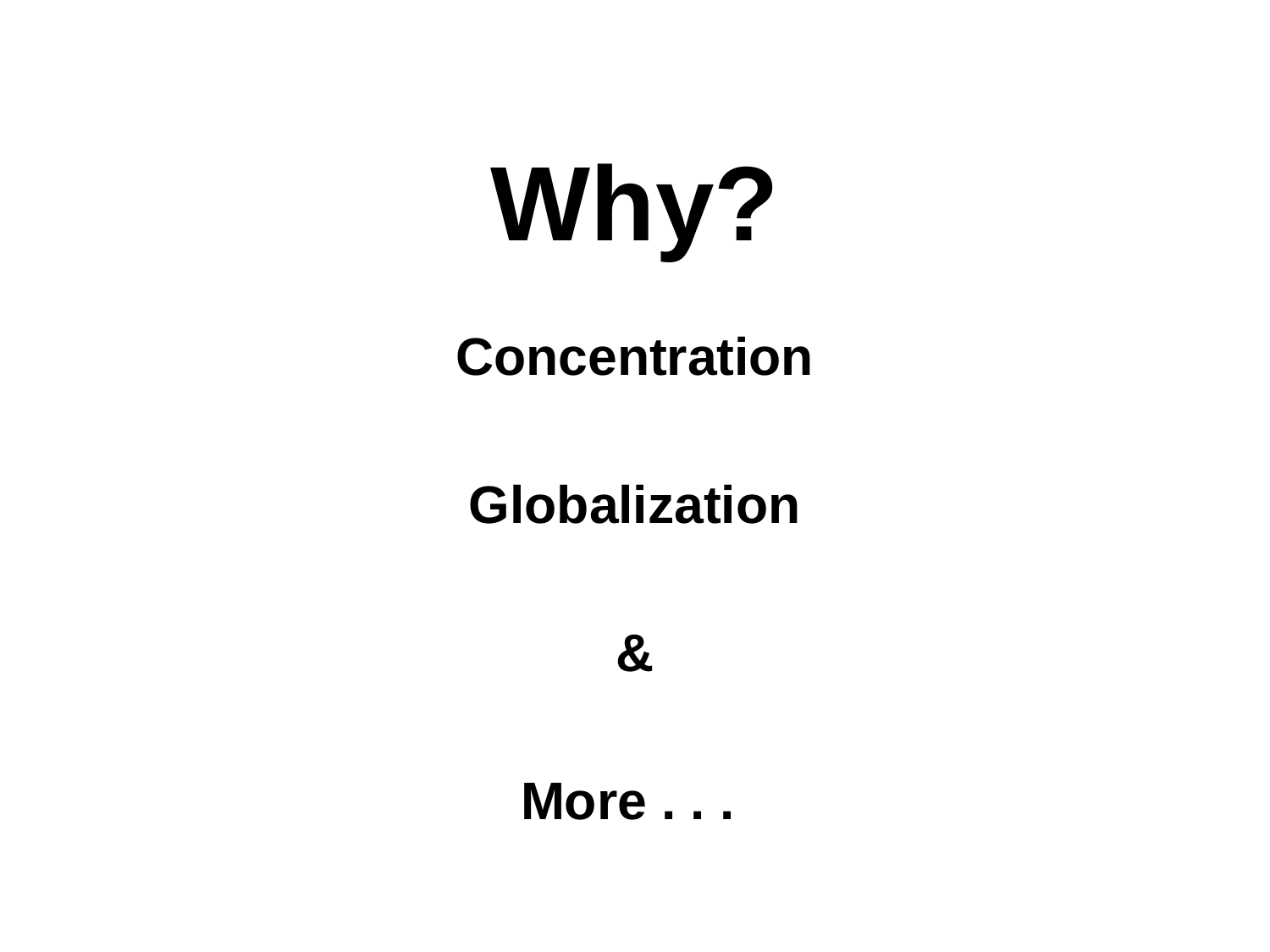

# Why?
Concentration

Globalization

&

More . . .